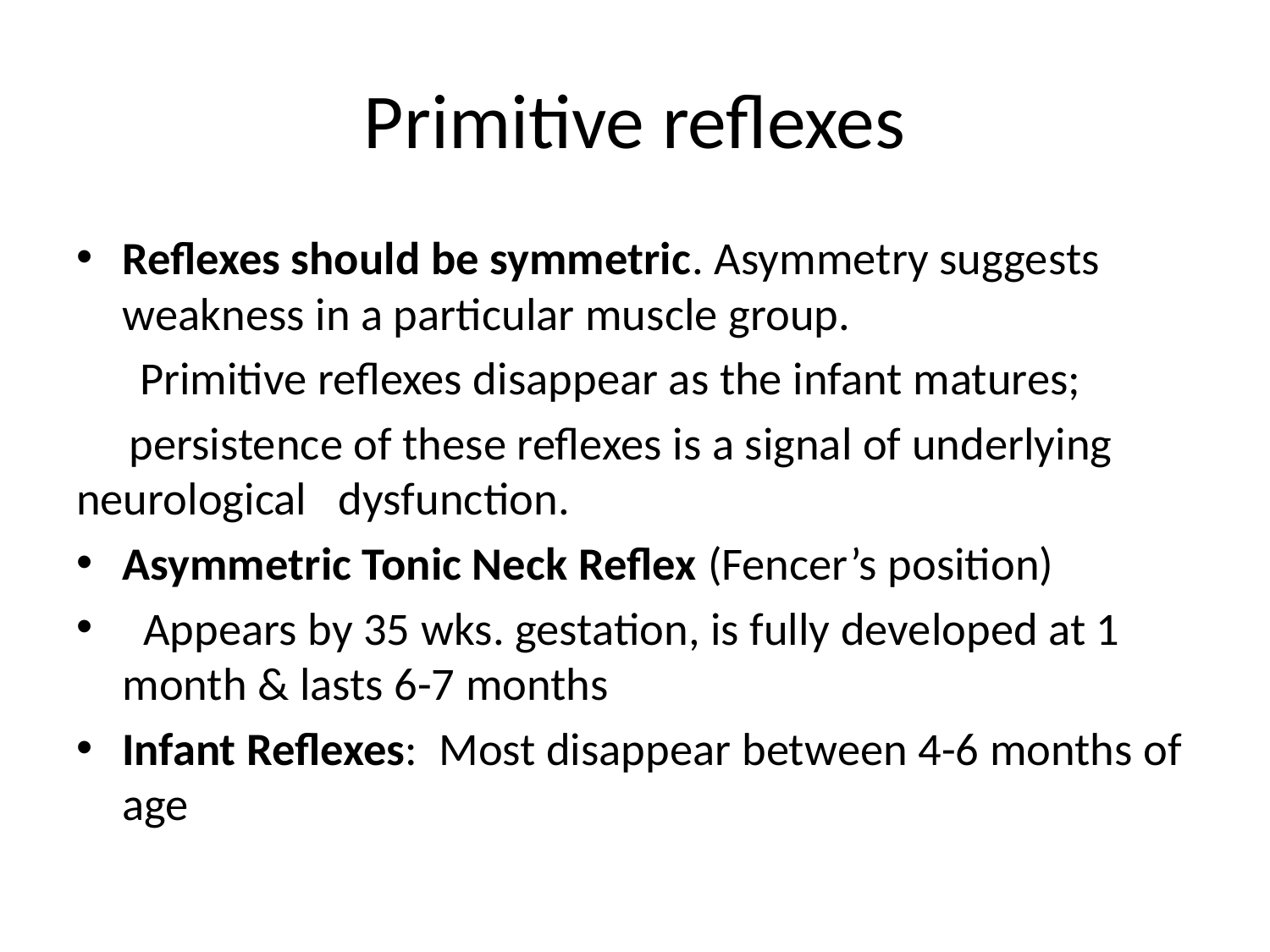

# Primitive reflexes
Reflexes should be symmetric. Asymmetry suggests weakness in a particular muscle group.
      Primitive reflexes disappear as the infant matures;
     persistence of these reflexes is a signal of underlying neurological   dysfunction.
Asymmetric Tonic Neck Reflex (Fencer’s position)
  Appears by 35 wks. gestation, is fully developed at 1 month & lasts 6-7 months
Infant Reflexes:  Most disappear between 4-6 months of age